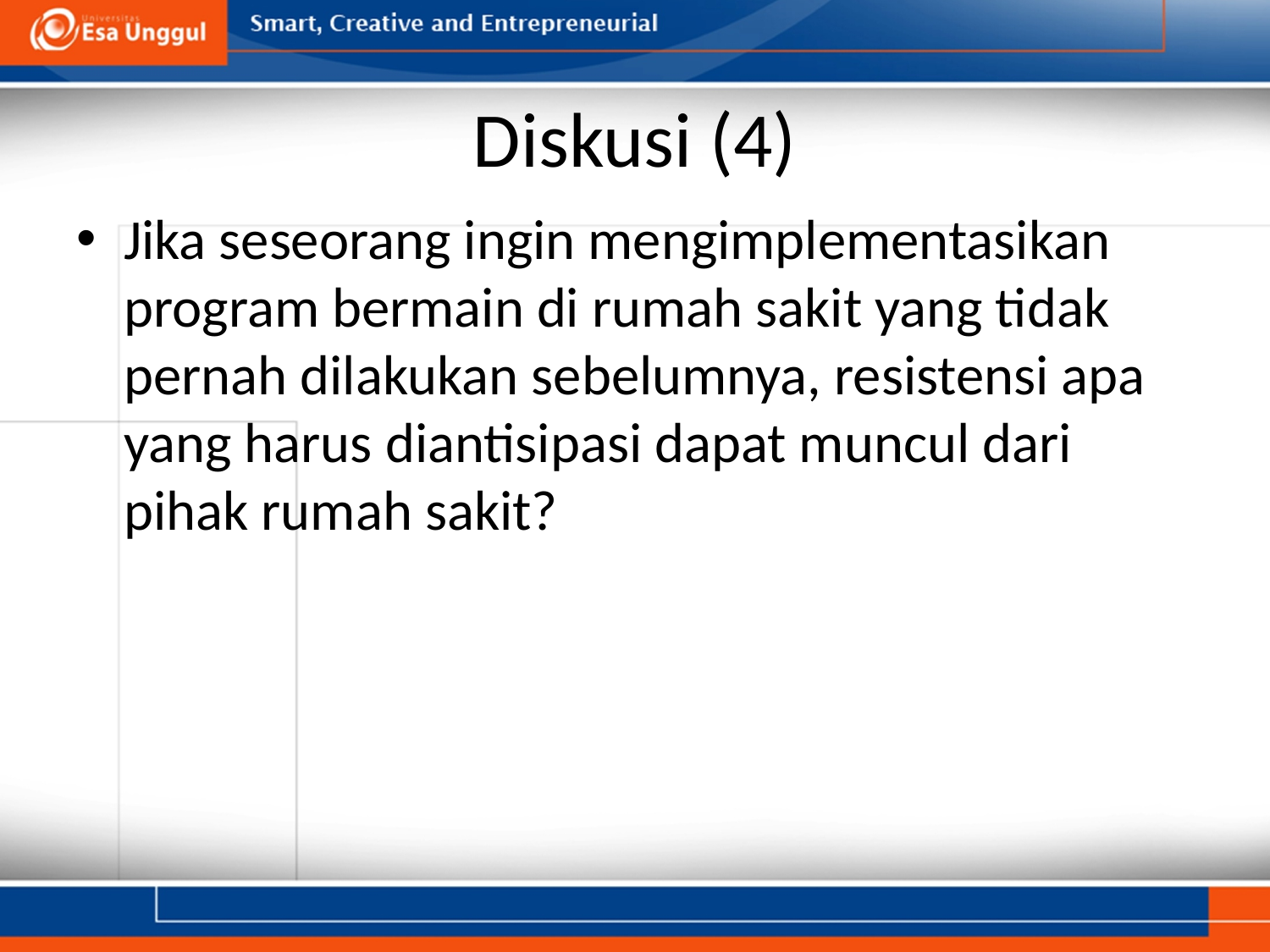

# Diskusi (4)
Jika seseorang ingin mengimplementasikan program bermain di rumah sakit yang tidak pernah dilakukan sebelumnya, resistensi apa yang harus diantisipasi dapat muncul dari pihak rumah sakit?